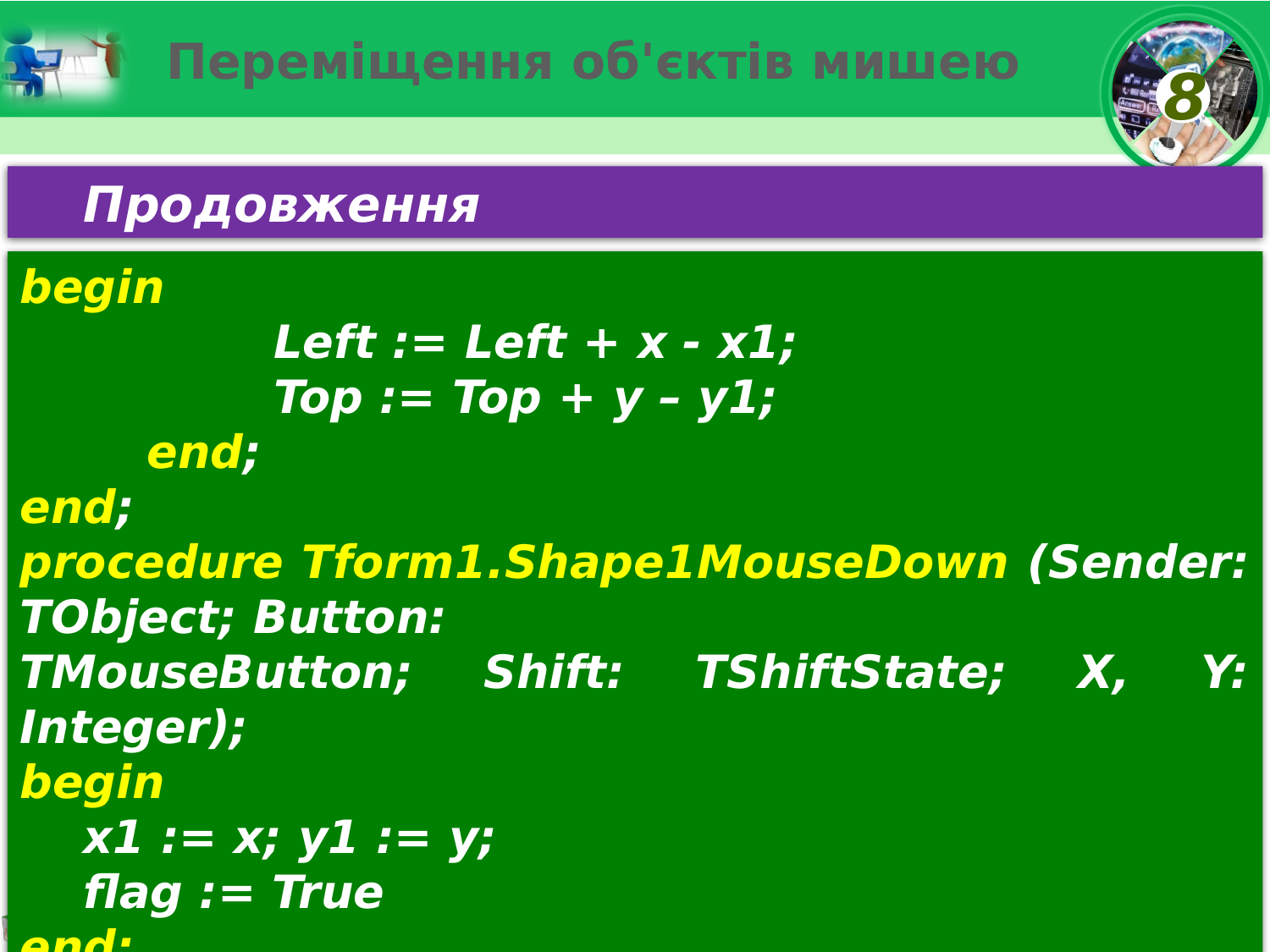

# Переміщення об'єктів мишею
Продовження
begin
		Left := Left + x - x1;
		Top := Top + у – y1;
	end;
end;
procedure Tform1.Shape1MouseDown (Sender: TObject; Button:
TMouseButton; Shift: TShiftState; X, Y: Integer);
begin
x1 := x; y1 := y;
flag := True
end;